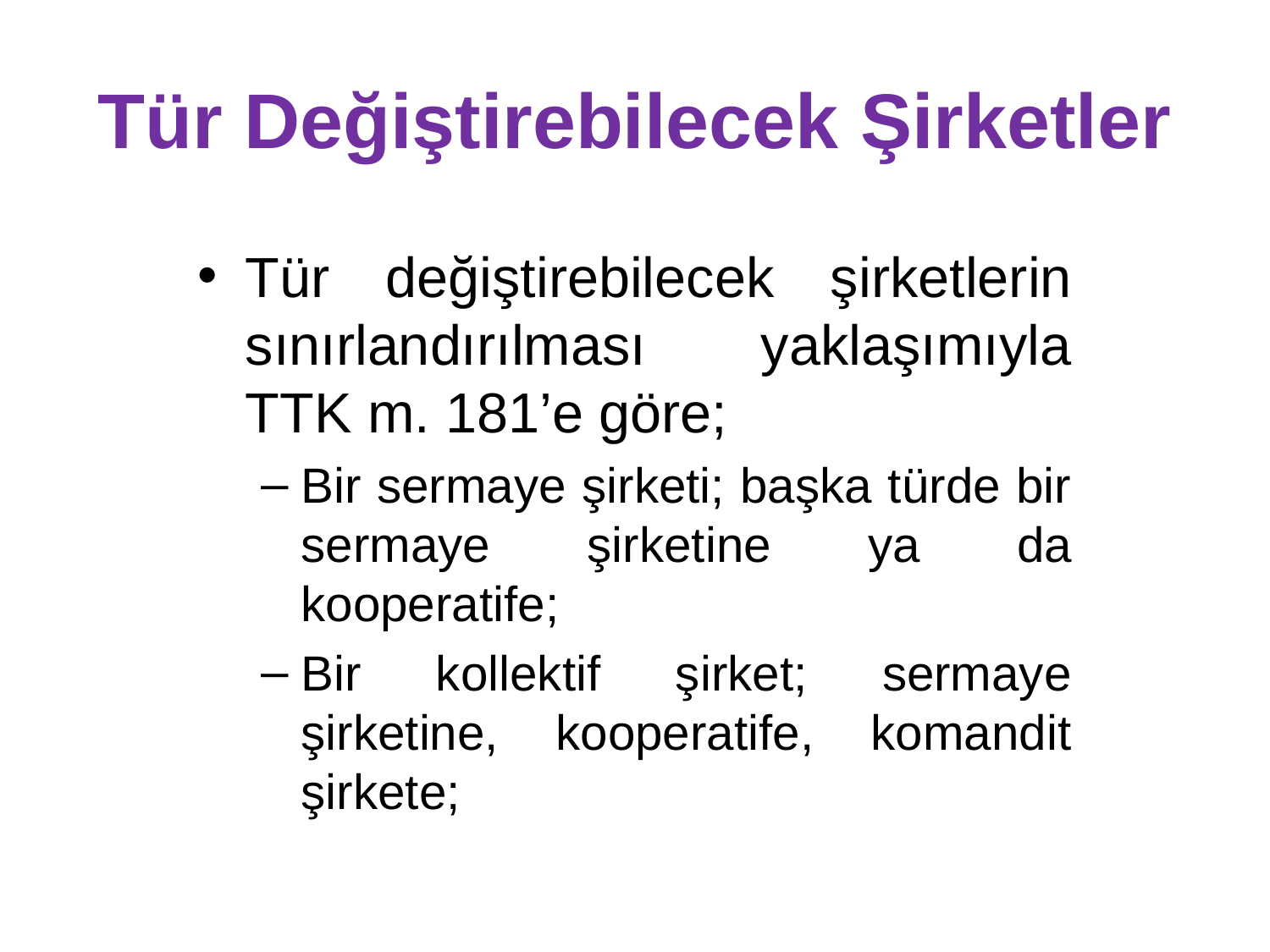

# Tür Değiştirebilecek Şirketler
Tür değiştirebilecek şirketlerin sınırlandırılması yaklaşımıyla TTK m. 181’e göre;
Bir sermaye şirketi; başka türde bir sermaye şirketine ya da kooperatife;
Bir kollektif şirket; sermaye şirketine, kooperatife, komandit şirkete;